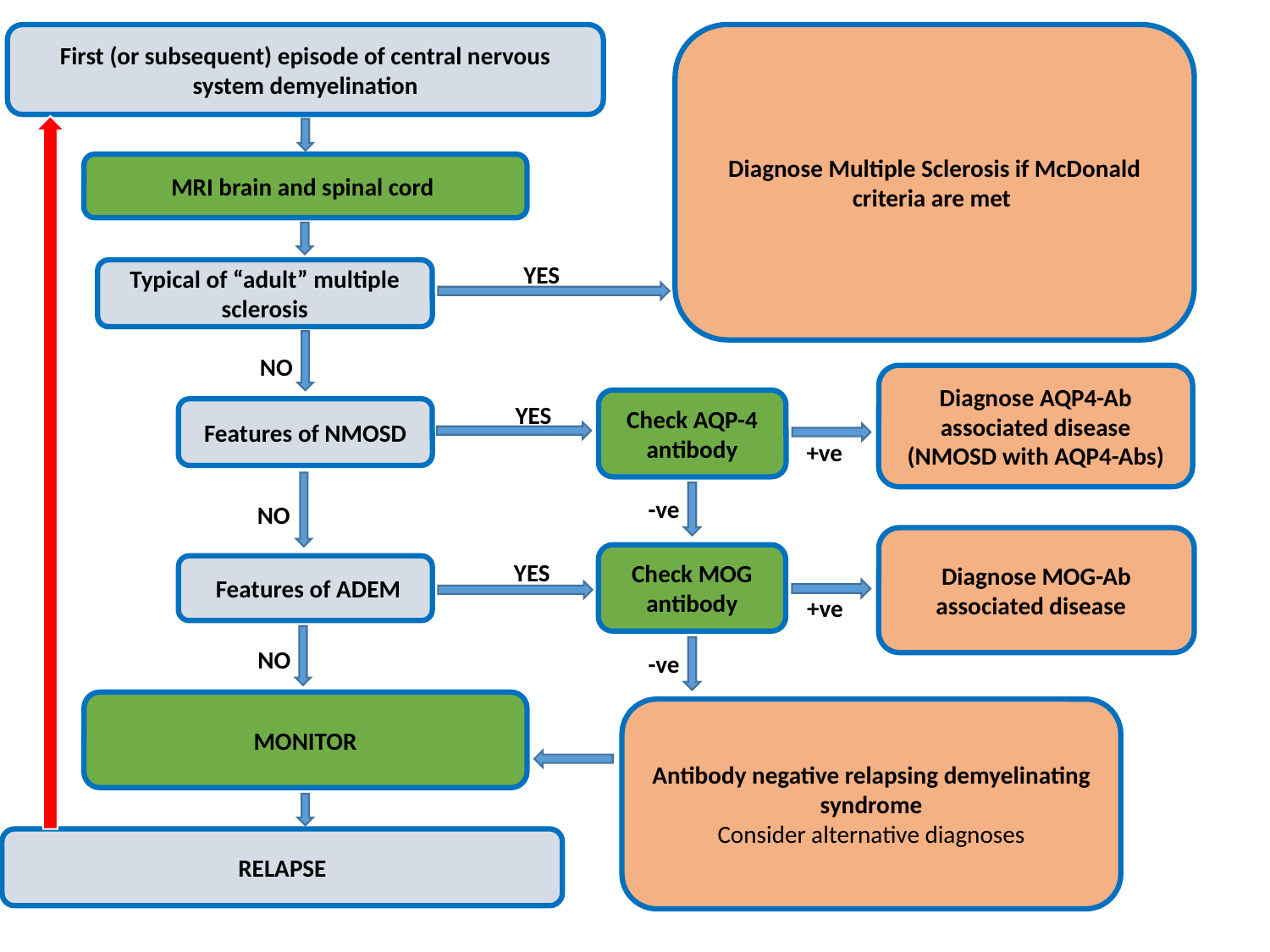

First (or subsequent) episode of central nervous system demyelination
Diagnose Multiple Sclerosis if McDonald criteria are met

MRI brain and spinal cord

YES

Typical of “adult” multiple sclerosis

NO
Diagnose AQP4-Ab associated disease (NMOSD with AQP4-Abs)
Check AQP-4 antibody
YES
Features of NMOSD

+ve

NO

-ve
Diagnose MOG-Ab associated disease
Check MOG antibody
YES
 Features of ADEM

+ve

NO

-ve
MONITOR

Antibody negative relapsing demyelinating syndrome
Consider alternative diagnoses

RELAPSE